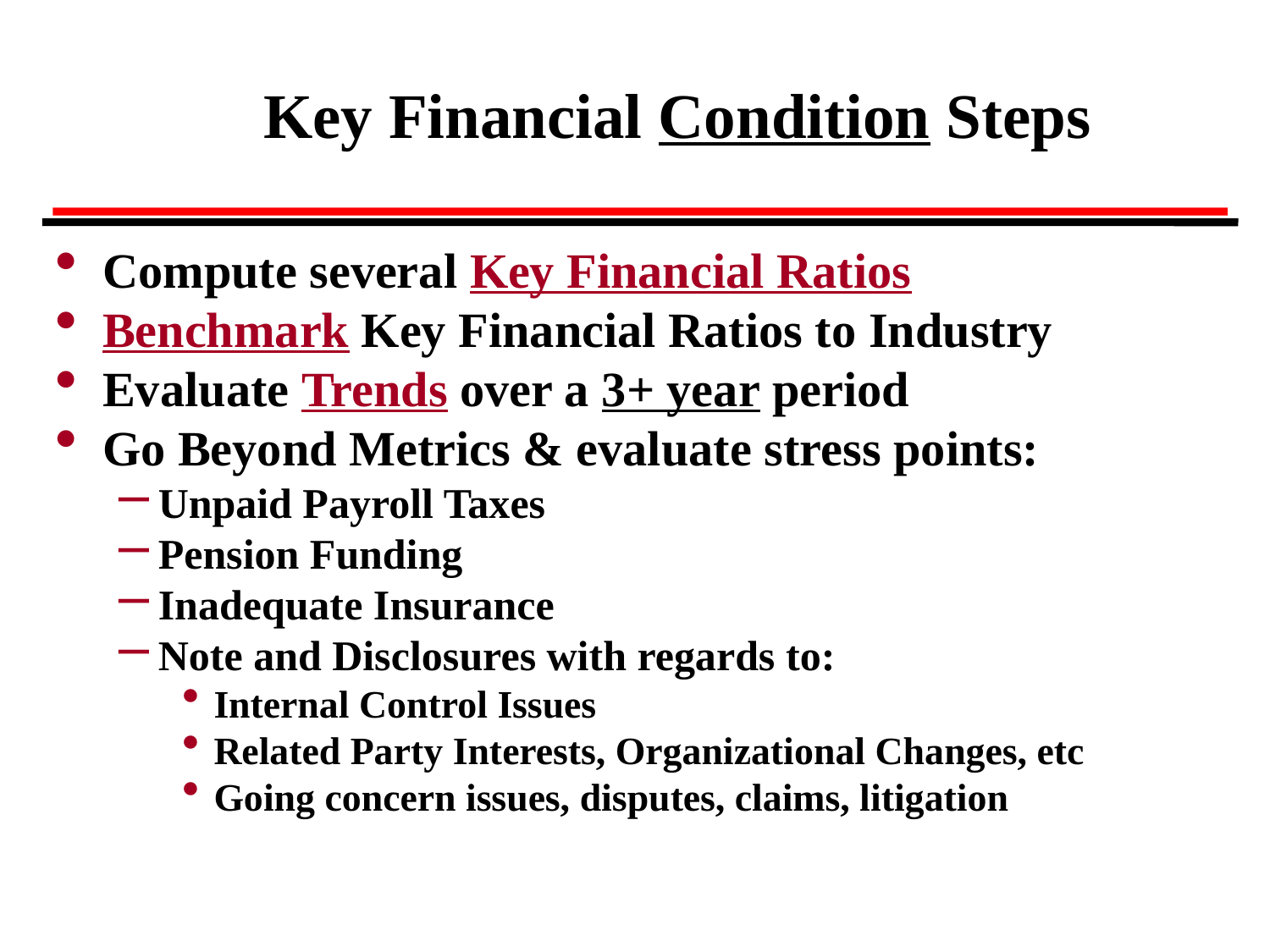

# Key Financial Condition Steps

Compute several Key Financial Ratios
Benchmark Key Financial Ratios to Industry
Evaluate Trends over a 3+ year period
Go Beyond Metrics & evaluate stress points:
Unpaid Payroll Taxes
Pension Funding
Inadequate Insurance
Note and Disclosures with regards to:
Internal Control Issues
Related Party Interests, Organizational Changes, etc
Going concern issues, disputes, claims, litigation